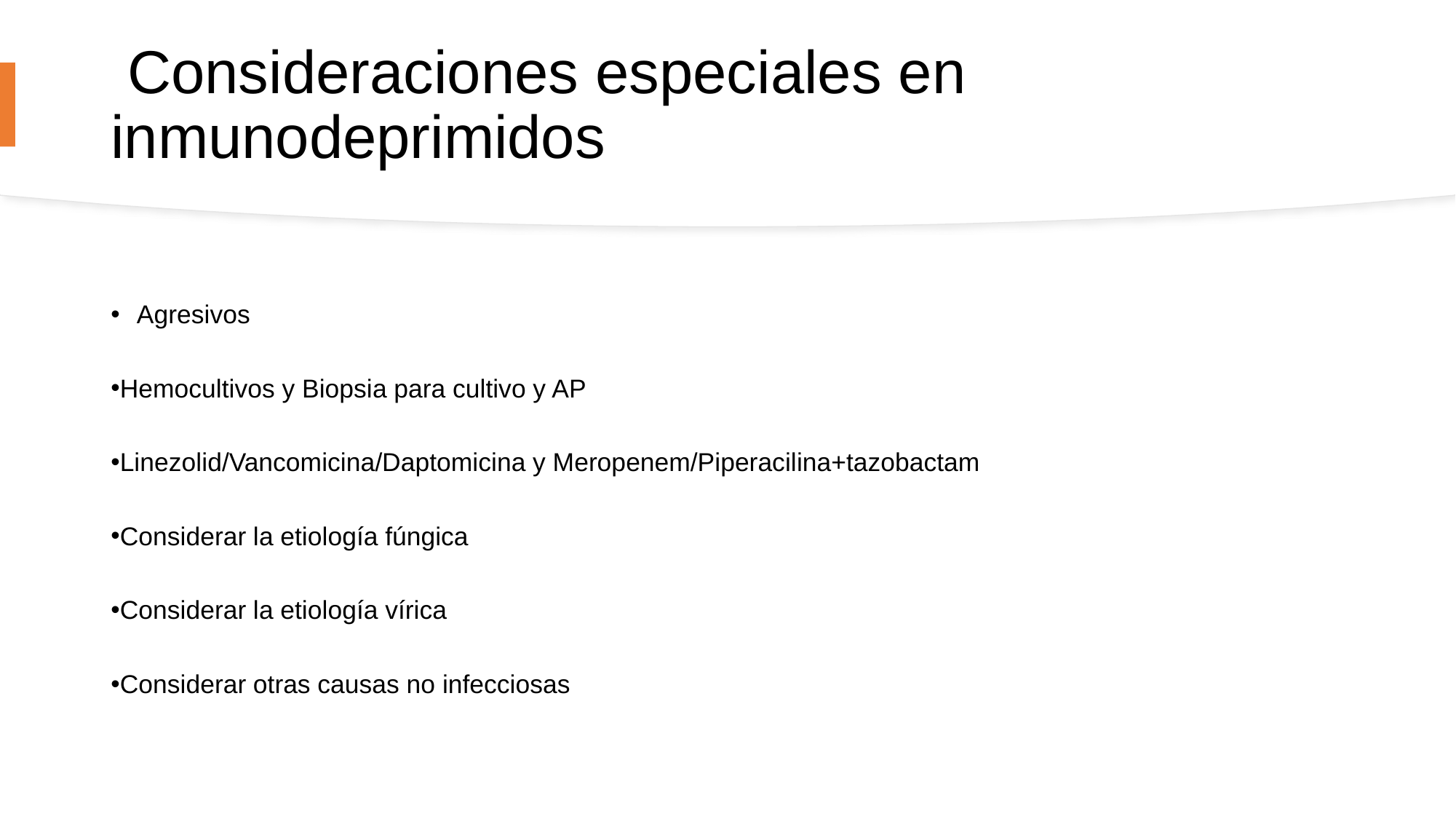

Consideraciones especiales en inmunodeprimidos

Agresivos

Hemocultivos y Biopsia para cultivo y AP

Linezolid/Vancomicina/Daptomicina y Meropenem/Piperacilina+tazobactam

Considerar la etiología fúngica

Considerar la etiología vírica

Considerar otras causas no infecciosas